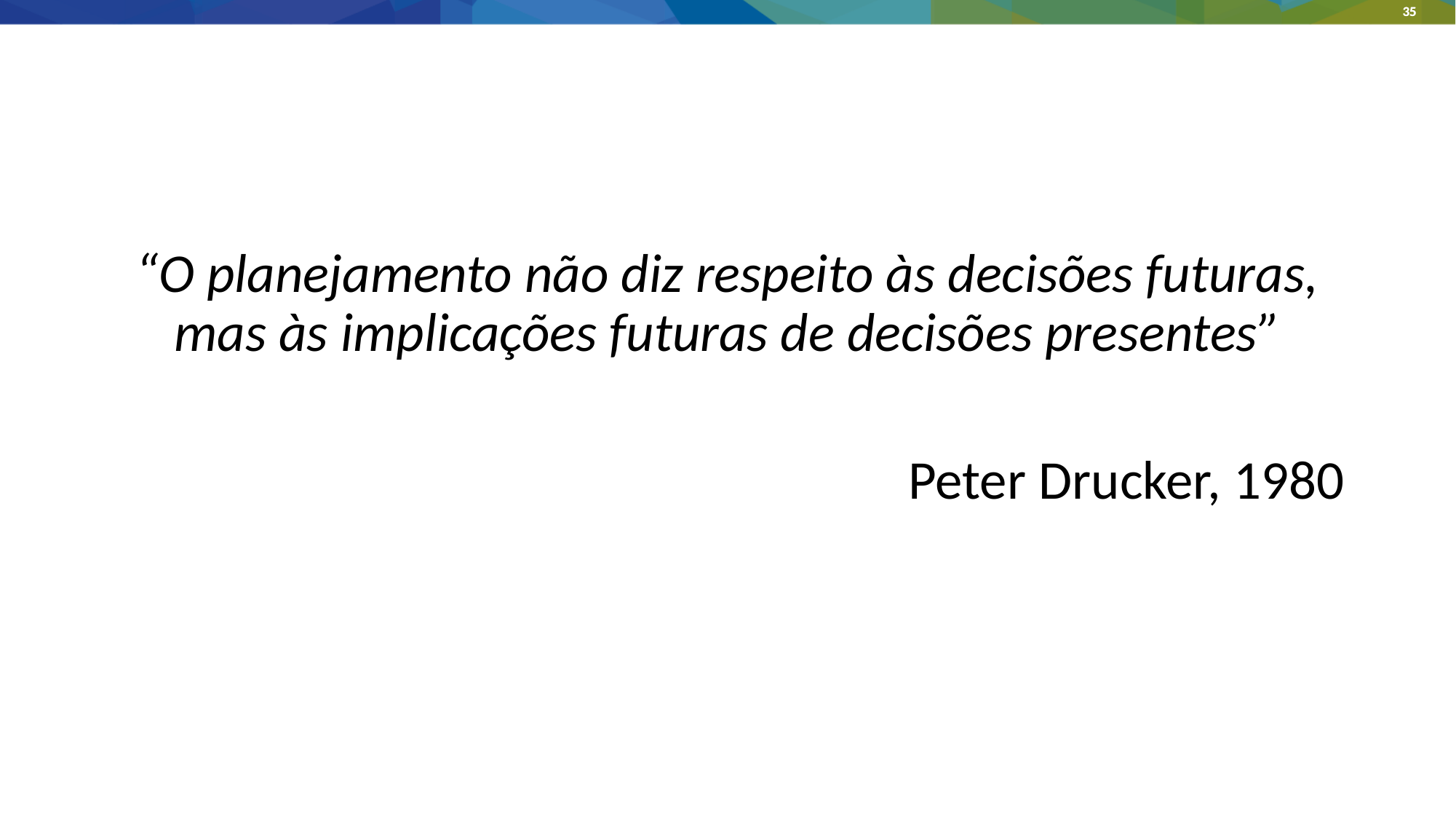

35
“O planejamento não diz respeito às decisões futuras, mas às implicações futuras de decisões presentes”

Peter Drucker, 1980